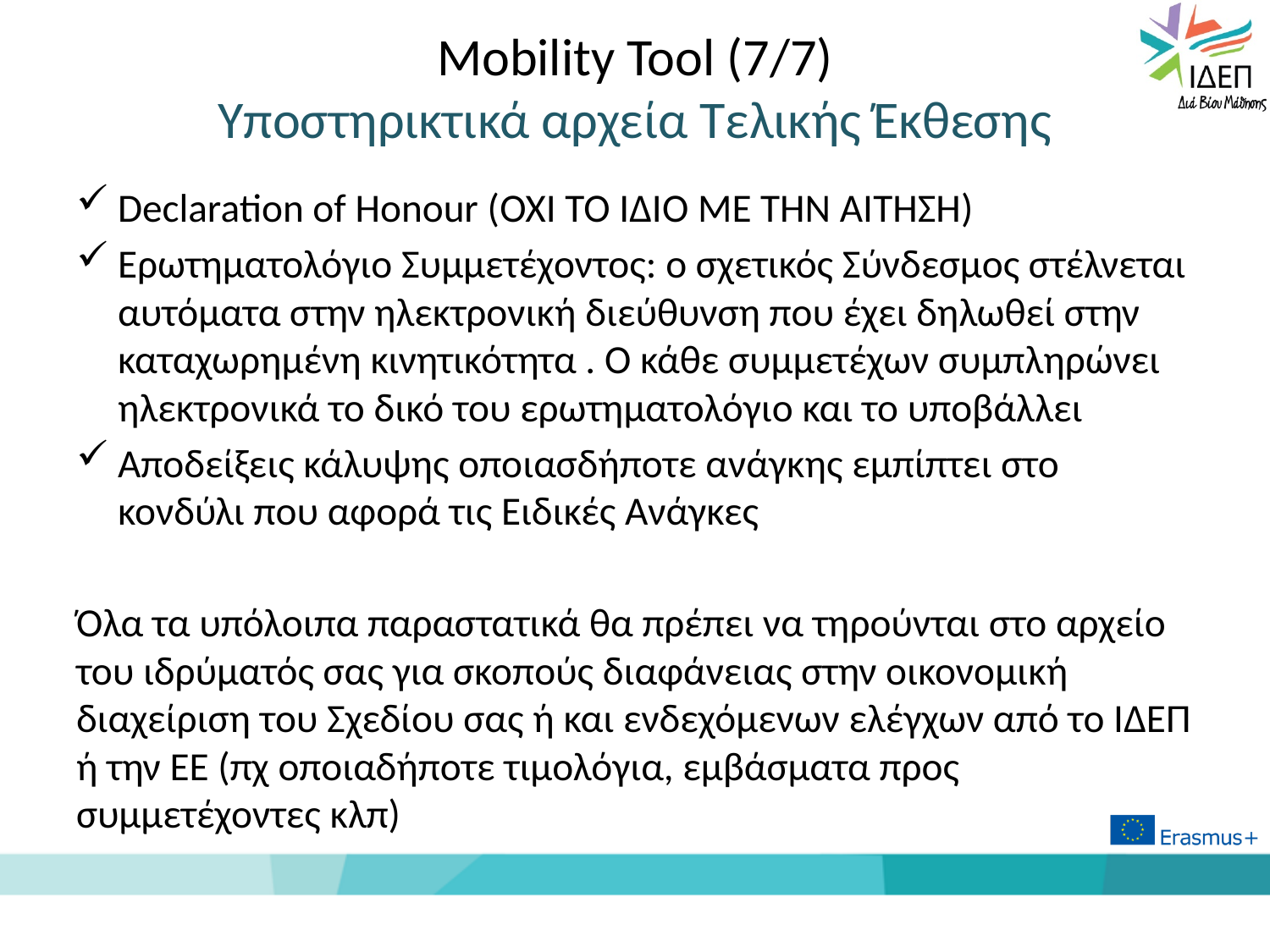

# Mobility Tool (7/7) Υποστηρικτικά αρχεία Τελικής Έκθεσης
Declaration of Honour (ΟΧΙ ΤΟ ΙΔΙΟ ΜΕ ΤΗΝ ΑΙΤΗΣΗ)
Ερωτηματολόγιο Συμμετέχοντος: ο σχετικός Σύνδεσμος στέλνεται αυτόματα στην ηλεκτρονική διεύθυνση που έχει δηλωθεί στην καταχωρημένη κινητικότητα . Ο κάθε συμμετέχων συμπληρώνει ηλεκτρονικά το δικό του ερωτηματολόγιο και το υποβάλλει
Αποδείξεις κάλυψης οποιασδήποτε ανάγκης εμπίπτει στο κονδύλι που αφορά τις Ειδικές Ανάγκες

Όλα τα υπόλοιπα παραστατικά θα πρέπει να τηρούνται στο αρχείο του ιδρύματός σας για σκοπούς διαφάνειας στην οικονομική διαχείριση του Σχεδίου σας ή και ενδεχόμενων ελέγχων από το ΙΔΕΠ ή την ΕΕ (πχ οποιαδήποτε τιμολόγια, εμβάσματα προς συμμετέχοντες κλπ)